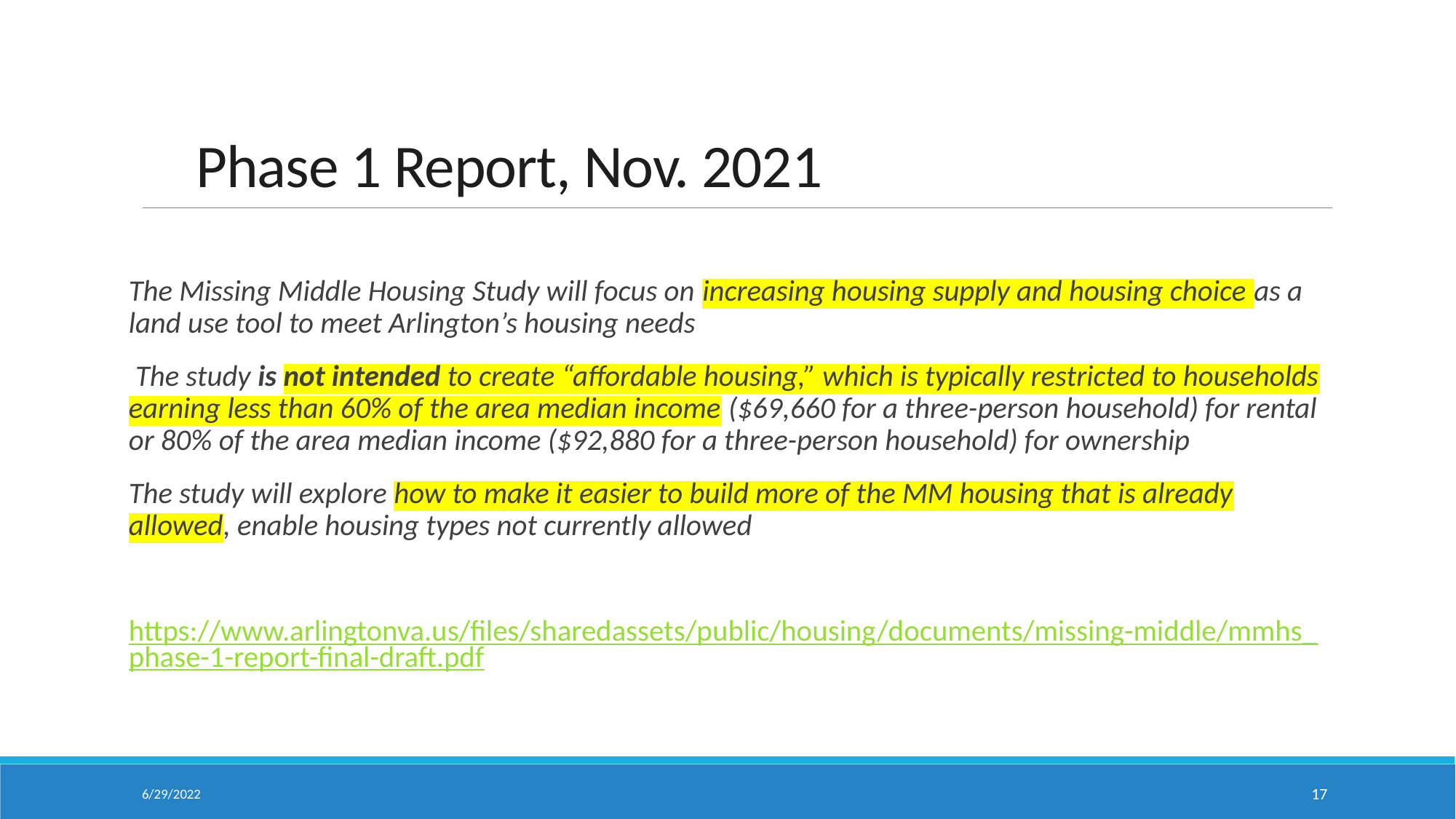

# Phase 1 Report, Nov. 2021
The Missing Middle Housing Study will focus on increasing housing supply and housing choice as a land use tool to meet Arlington’s housing needs
 The study is not intended to create “affordable housing,” which is typically restricted to households earning less than 60% of the area median income ($69,660 for a three-person household) for rental or 80% of the area median income ($92,880 for a three-person household) for ownership
The study will explore how to make it easier to build more of the MM housing that is already allowed, enable housing types not currently allowed

https://www.arlingtonva.us/files/sharedassets/public/housing/documents/missing-middle/mmhs_phase-1-report-final-draft.pdf

6/29/2022
17